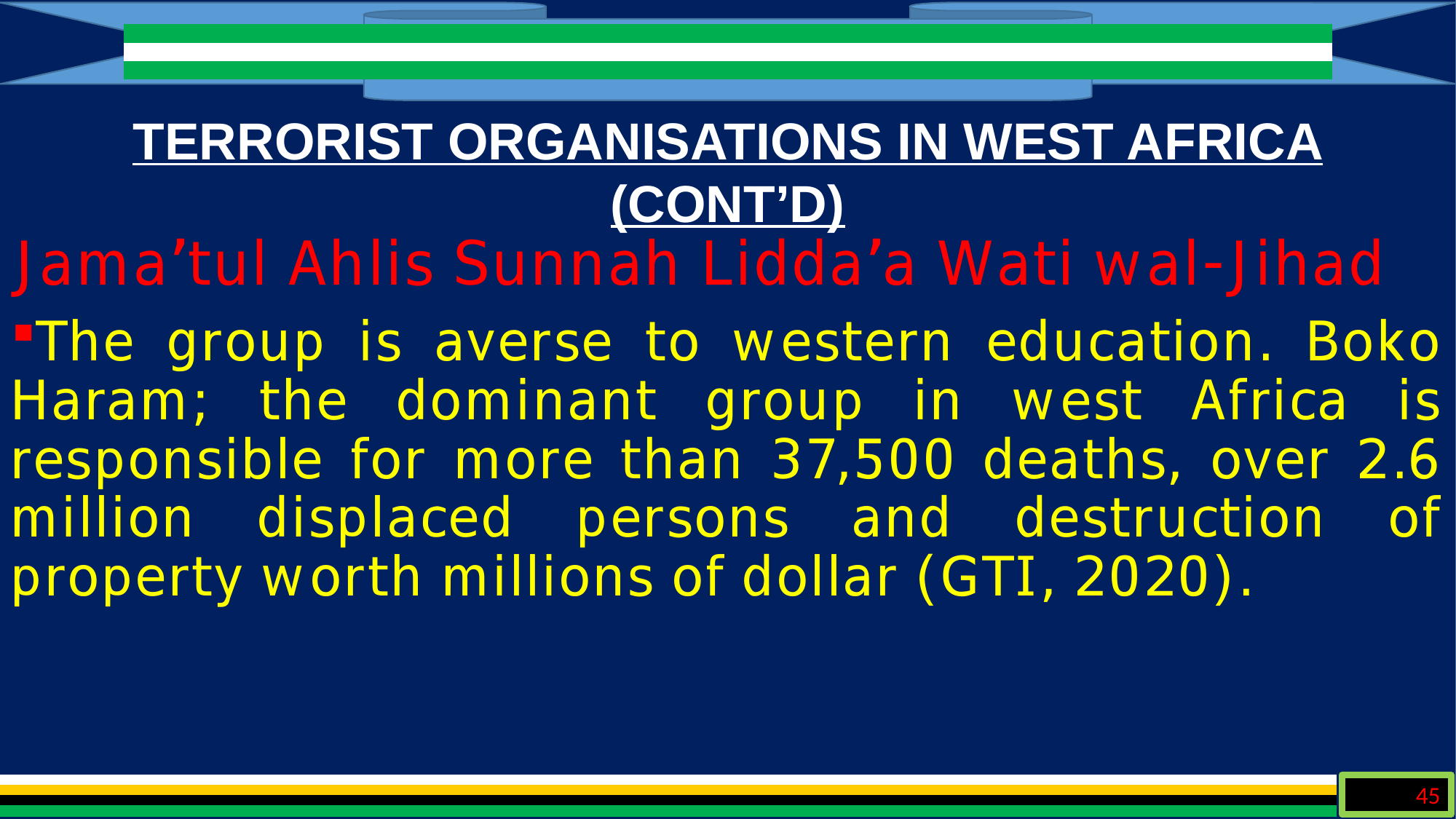

TERRORIST ORGANISATIONS IN WEST AFRICA (CONT’D)
Jama’tul Ahlis Sunnah Lidda’a Wati wal-Jihad
The group is averse to western education. Boko Haram; the dominant group in west Africa is responsible for more than 37,500 deaths, over 2.6 million displaced persons and destruction of property worth millions of dollar (GTI, 2020).

45